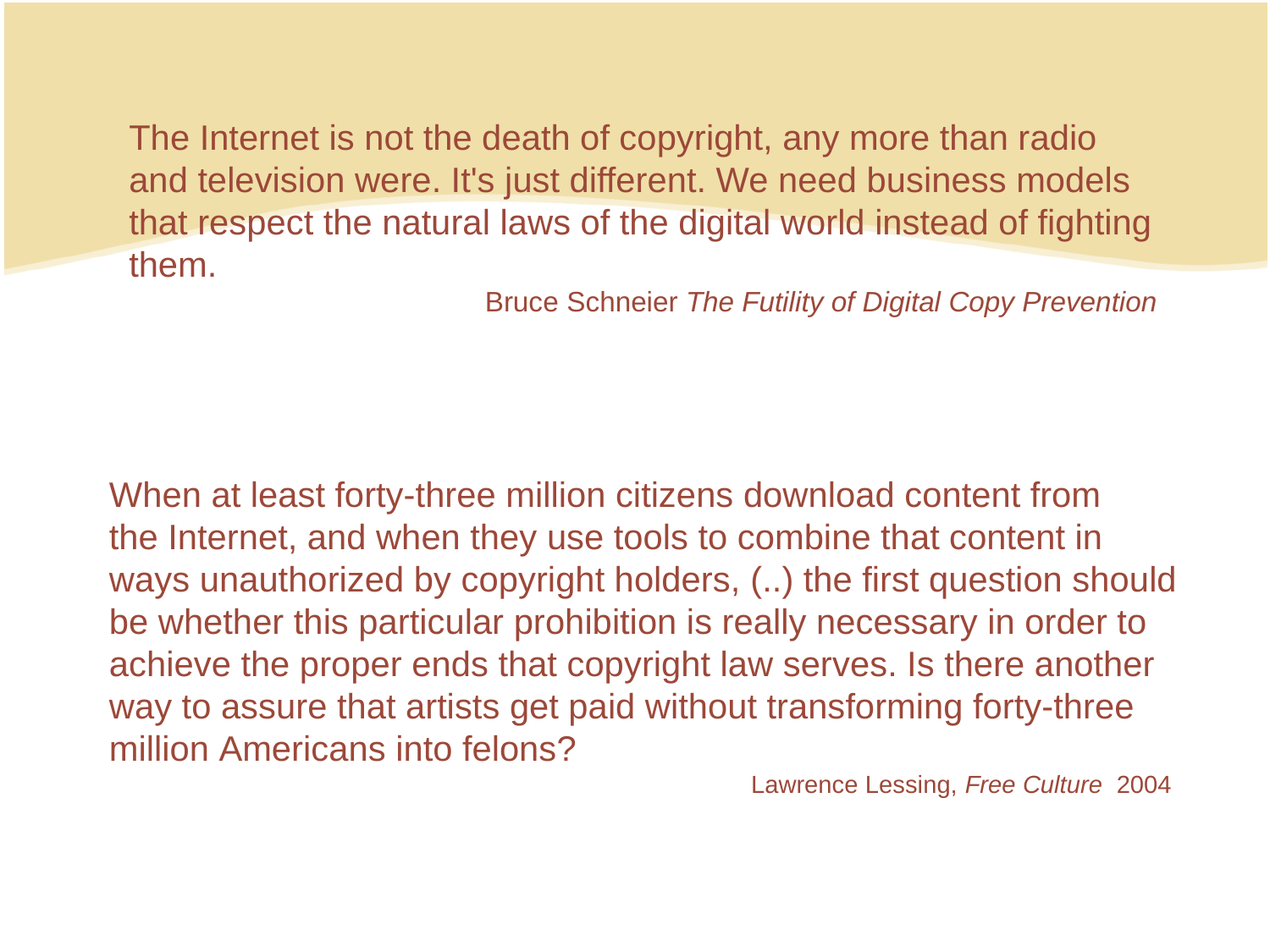

The Internet is not the death of copyright, any more than radio and television were. It's just different. We need business models that respect the natural laws of the digital world instead of fighting them.
Bruce Schneier The Futility of Digital Copy Prevention

When at least forty-three million citizens download content from
the Internet, and when they use tools to combine that content in ways unauthorized by copyright holders, (..) the first question should be whether this particular prohibition is really necessary in order to achieve the proper ends that copyright law serves. Is there another way to assure that artists get paid without transforming forty-three million Americans into felons?
Lawrence Lessing, Free Culture  2004